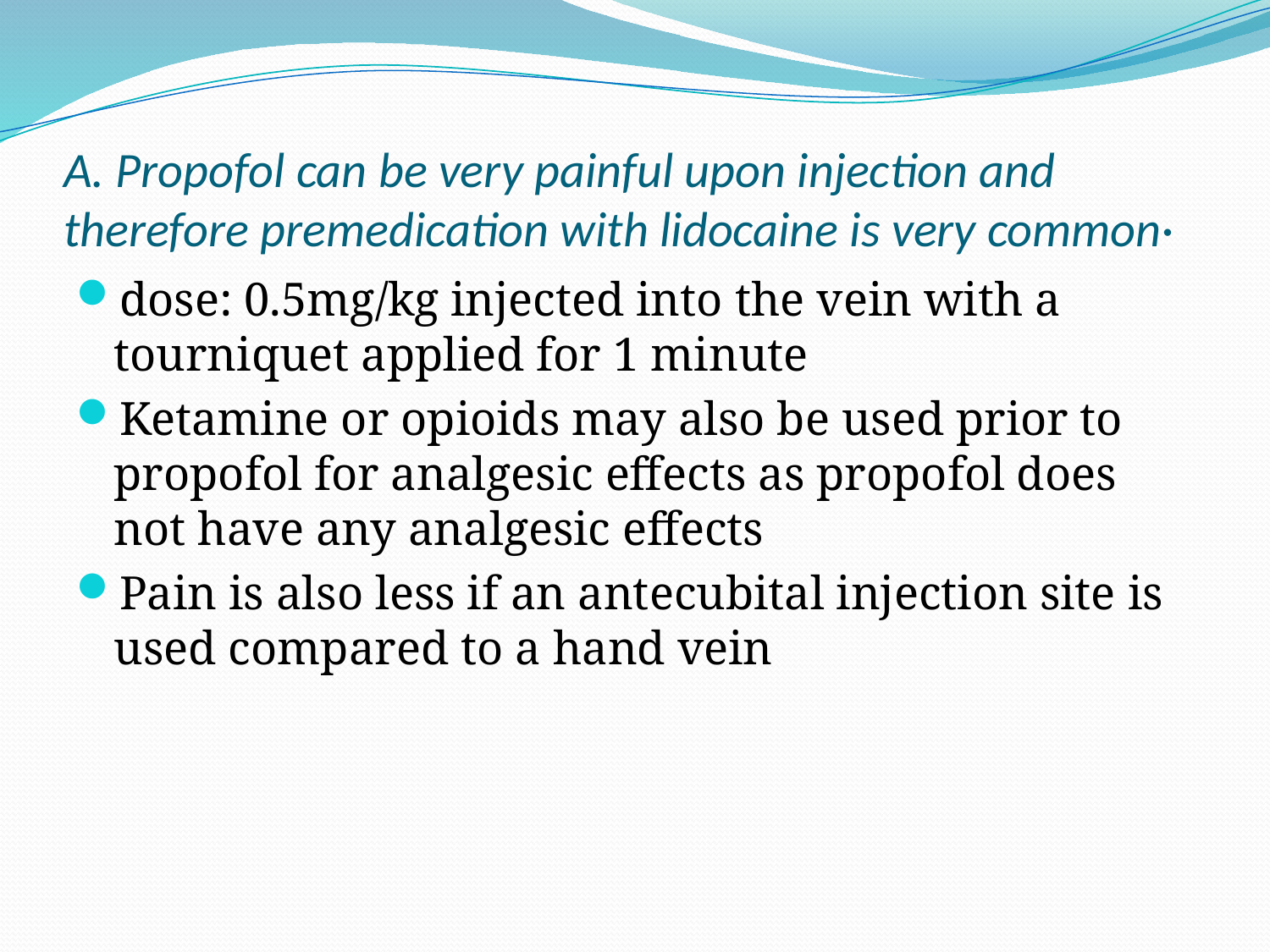

# A. Propofol can be very painful upon injection and therefore premedication with lidocaine is very common·
dose: 0.5mg/kg injected into the vein with a tourniquet applied for 1 minute
Ketamine or opioids may also be used prior to propofol for analgesic effects as propofol does not have any analgesic effects
Pain is also less if an antecubital injection site is used compared to a hand vein